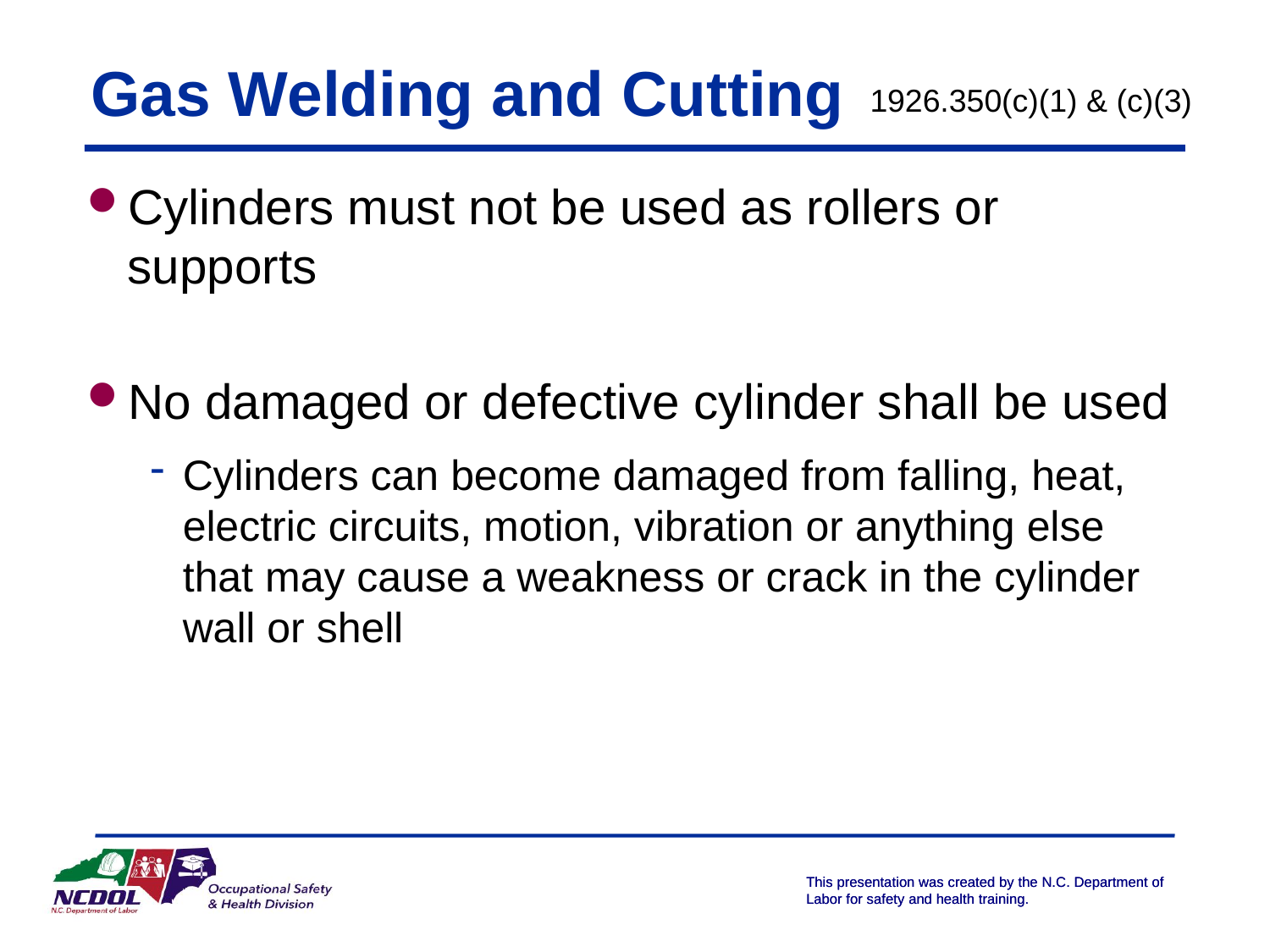

# Gas Welding and Cutting
1926.350(c)(1) & (c)(3)
Cylinders must not be used as rollers or supports

No damaged or defective cylinder shall be used

Cylinders can become damaged from falling, heat, electric circuits, motion, vibration or anything else that may cause a weakness or crack in the cylinder wall or shell